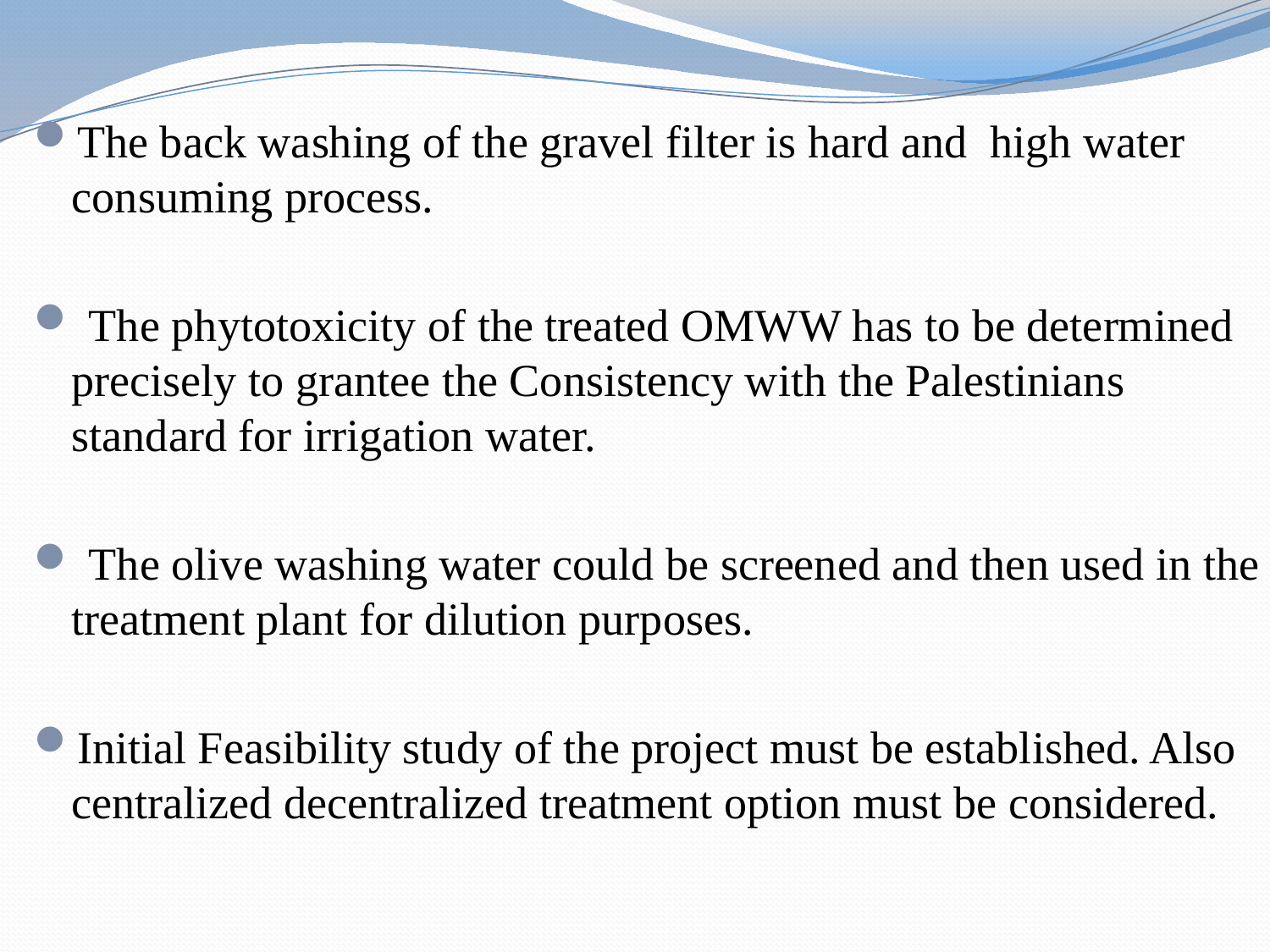

#
The back washing of the gravel filter is hard and  high water consuming process.

 The phytotoxicity of the treated OMWW has to be determined precisely to grantee the Consistency with the Palestinians standard for irrigation water.

 The olive washing water could be screened and then used in the treatment plant for dilution purposes.

Initial Feasibility study of the project must be established. Also centralized decentralized treatment option must be considered.